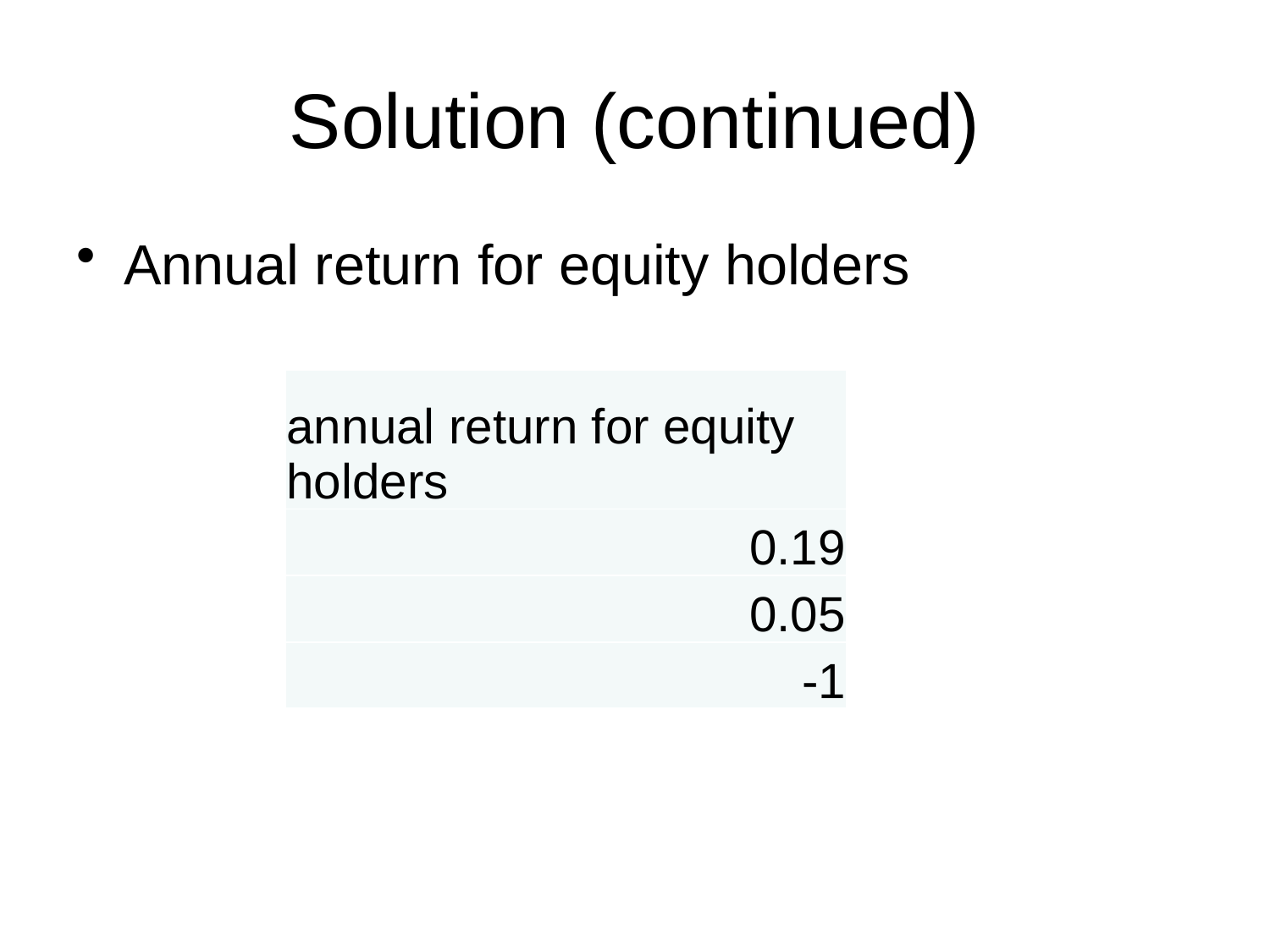

# Solution (continued)
Annual return for equity holders

| annual return for equity holders |
| --- |
| 0.19 |
| 0.05 |
| -1 |